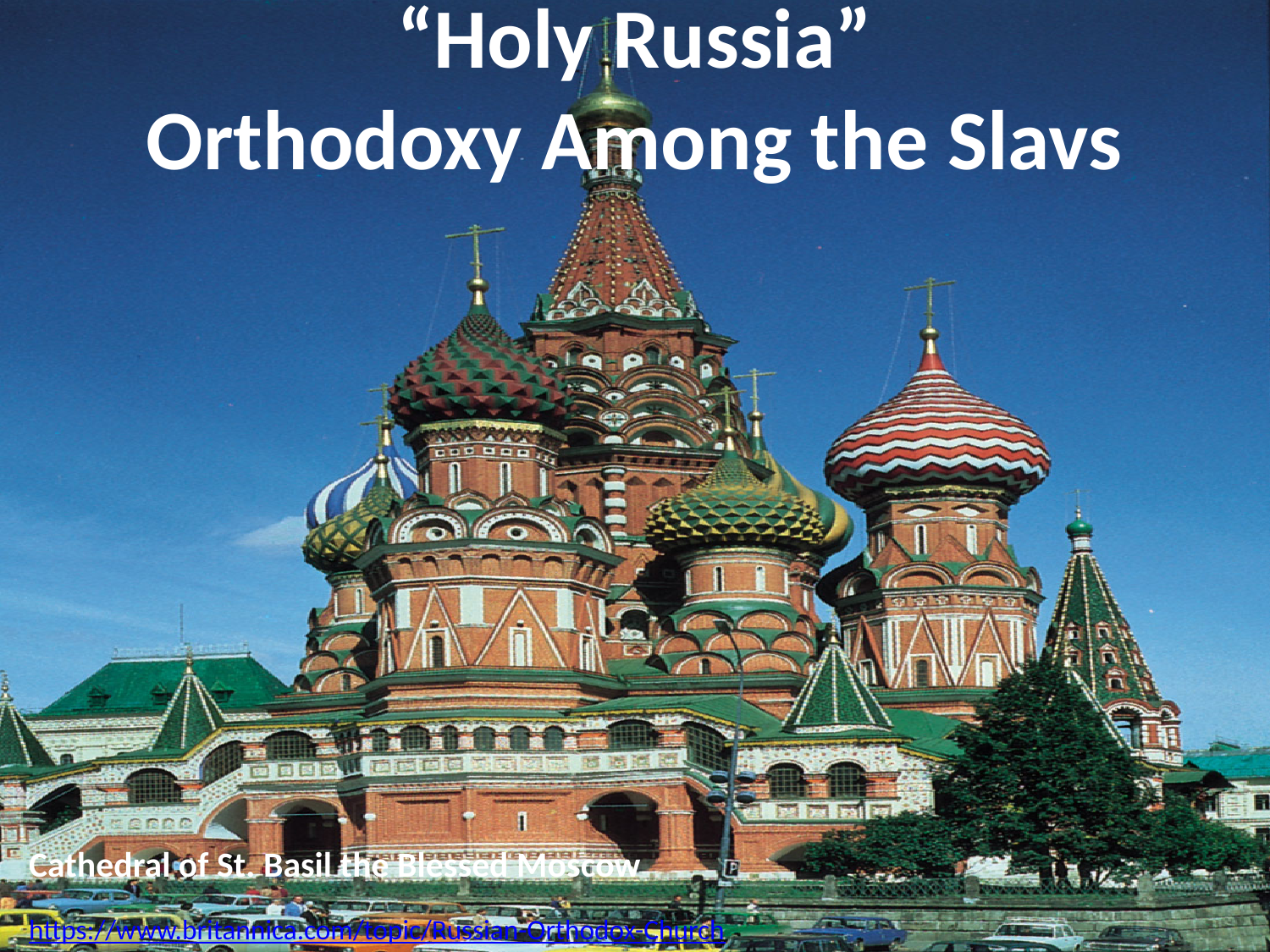

# “Holy Russia” Orthodoxy Among the Slavs
Cathedral of St. Basil the Blessed Moscow
https://www.britannica.com/topic/Russian-Orthodox-Church